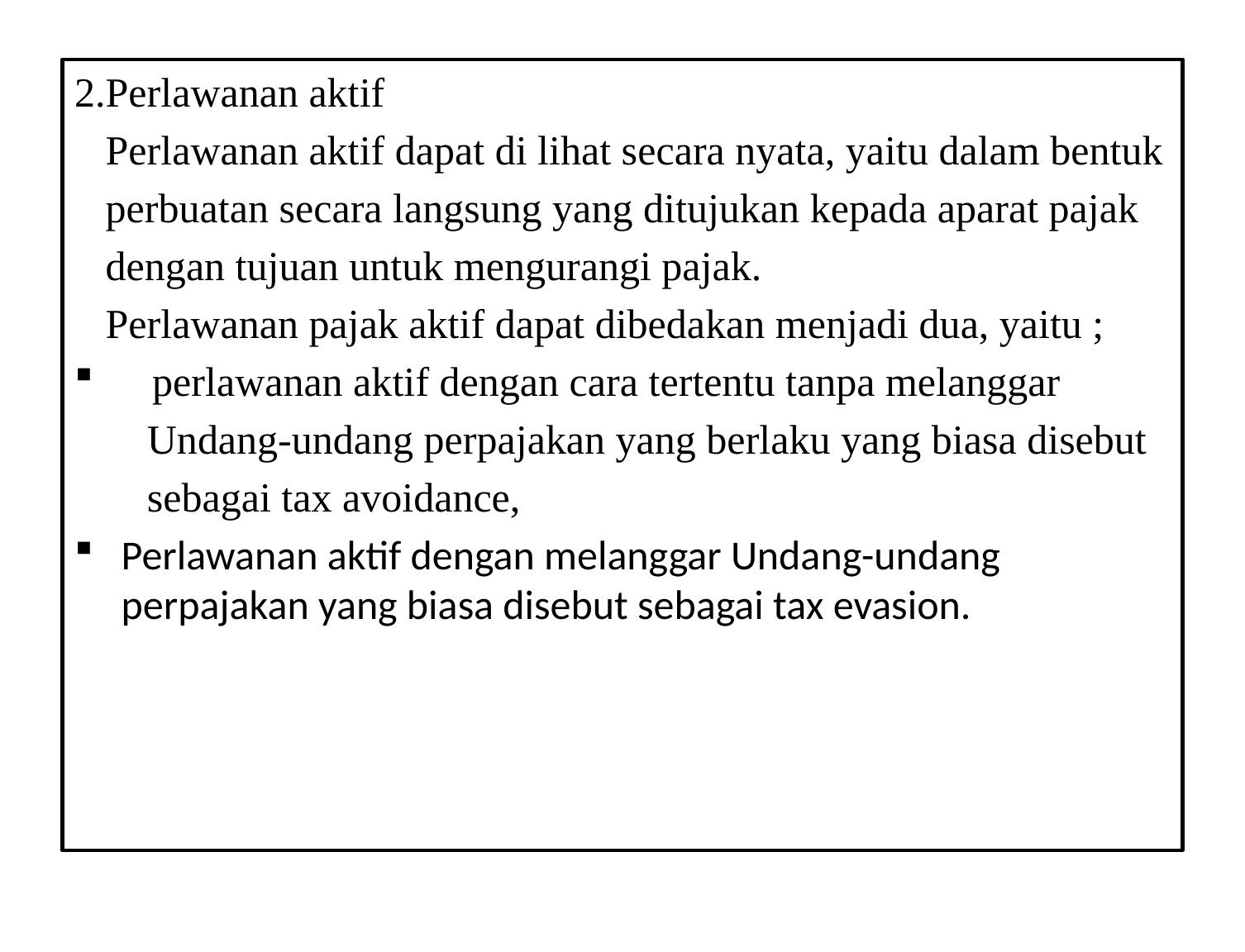

2.Perlawanan aktif
   Perlawanan aktif dapat di lihat secara nyata, yaitu dalam bentuk
   perbuatan secara langsung yang ditujukan kepada aparat pajak
   dengan tujuan untuk mengurangi pajak.
   Perlawanan pajak aktif dapat dibedakan menjadi dua, yaitu ;
   perlawanan aktif dengan cara tertentu tanpa melanggar
       Undang-undang perpajakan yang berlaku yang biasa disebut
       sebagai tax avoidance,
Perlawanan aktif dengan melanggar Undang-undang perpajakan yang biasa disebut sebagai tax evasion.